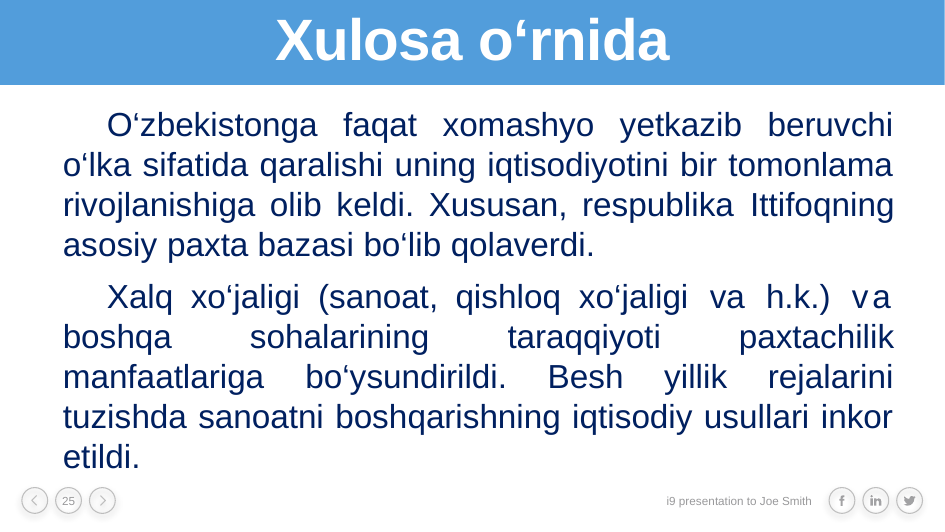

# Xulosa o‘rnida

O‘zbekistonga faqat xomashyo yetkazib beruvchi o‘lka sifatida qaralishi uning iqtisodiyotini bir tomonlama rivojlanishiga olib keldi. Xususan, respublika Ittifoqning asosiy paxta bazasi bo‘lib qolaverdi.
Xalq xo‘jaligi (sanoat, qishloq xo‘jaligi va h.k.) va boshqa sohalarining taraqqiyoti paxtachilik manfaatlariga bo‘ysundirildi. Besh yillik rejalarini tuzishda sanoatni boshqarishning iqtisodiy usullari inkor etildi.